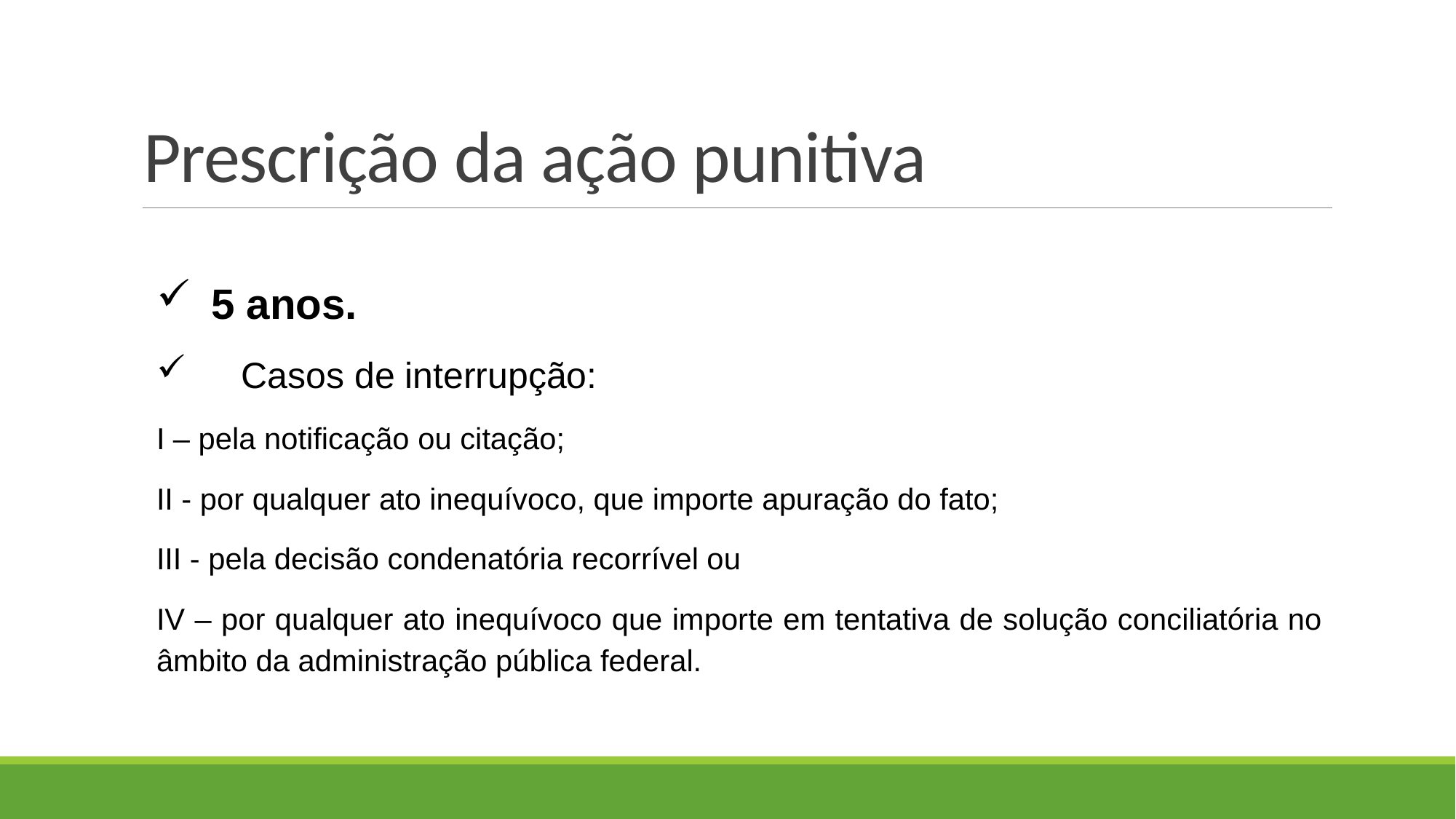

# Prescrição da ação punitiva
5 anos.
   Casos de interrupção:
I – pela notificação ou citação;
II - por qualquer ato inequívoco, que importe apuração do fato;
III - pela decisão condenatória recorrível ou
IV – por qualquer ato inequívoco que importe em tentativa de solução conciliatória no âmbito da administração pública federal.